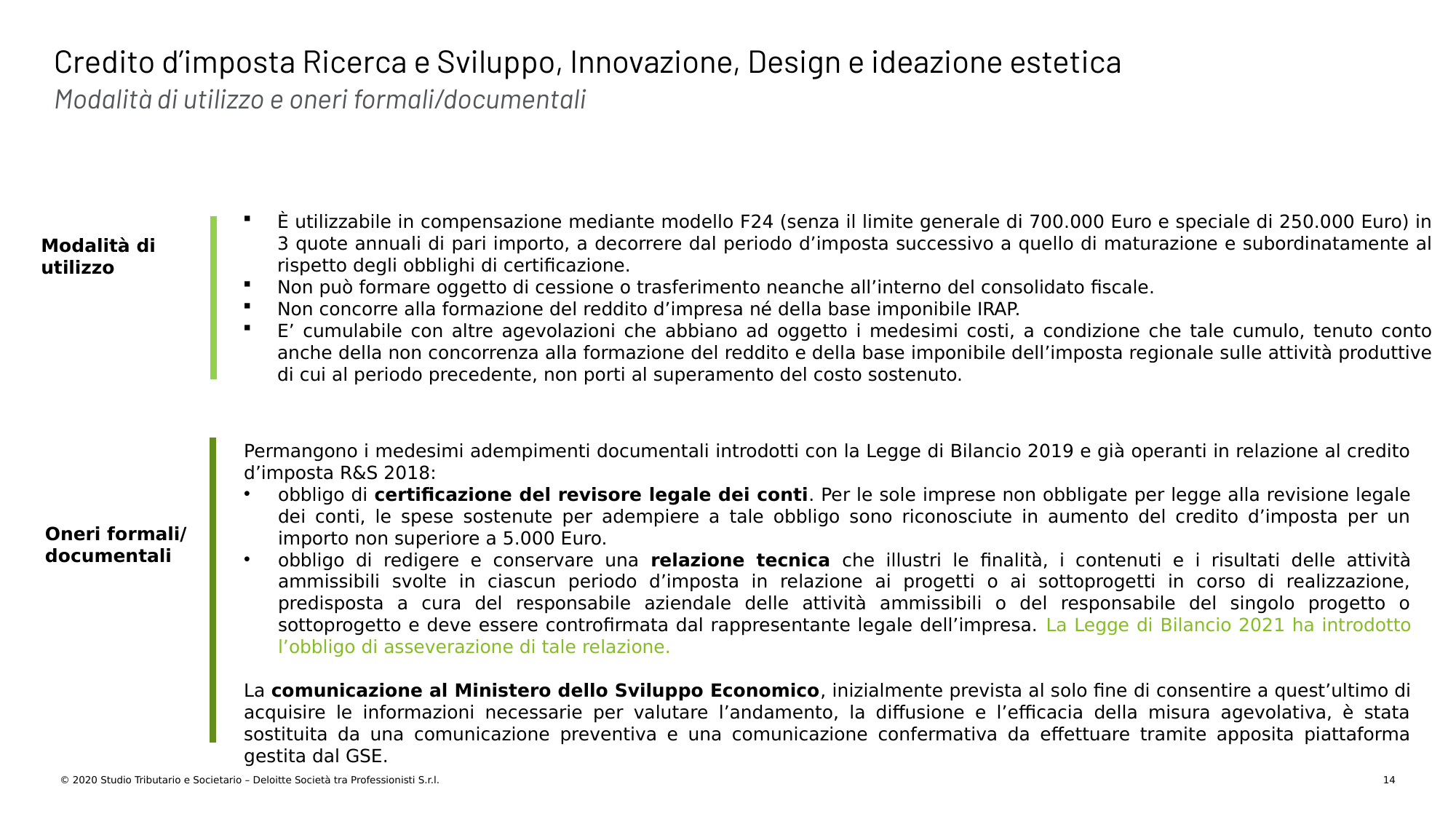

Credito d’imposta Ricerca e Sviluppo, Innovazione, Design e ideazione estetica
Modalità di utilizzo e oneri formali/documentali
È utilizzabile in compensazione mediante modello F24 (senza il limite generale di 700.000 Euro e speciale di 250.000 Euro) in 3 quote annuali di pari importo, a decorrere dal periodo d’imposta successivo a quello di maturazione e subordinatamente al rispetto degli obblighi di certificazione.
Non può formare oggetto di cessione o trasferimento neanche all’interno del consolidato fiscale.
Non concorre alla formazione del reddito d’impresa né della base imponibile IRAP.
E’ cumulabile con altre agevolazioni che abbiano ad oggetto i medesimi costi, a condizione che tale cumulo, tenuto conto anche della non concorrenza alla formazione del reddito e della base imponibile dell’imposta regionale sulle attività produttive di cui al periodo precedente, non porti al superamento del costo sostenuto.
Modalità di utilizzo

Permangono i medesimi adempimenti documentali introdotti con la Legge di Bilancio 2019 e già operanti in relazione al credito d’imposta R&S 2018:
obbligo di certificazione del revisore legale dei conti. Per le sole imprese non obbligate per legge alla revisione legale dei conti, le spese sostenute per adempiere a tale obbligo sono riconosciute in aumento del credito d’imposta per un importo non superiore a 5.000 Euro.
obbligo di redigere e conservare una relazione tecnica che illustri le finalità, i contenuti e i risultati delle attività ammissibili svolte in ciascun periodo d’imposta in relazione ai progetti o ai sottoprogetti in corso di realizzazione, predisposta a cura del responsabile aziendale delle attività ammissibili o del responsabile del singolo progetto o sottoprogetto e deve essere controfirmata dal rappresentante legale dell’impresa. La Legge di Bilancio 2021 ha introdotto l’obbligo di asseverazione di tale relazione.

La comunicazione al Ministero dello Sviluppo Economico, inizialmente prevista al solo fine di consentire a quest’ultimo di acquisire le informazioni necessarie per valutare l’andamento, la diffusione e l’efficacia della misura agevolativa, è stata sostituita da una comunicazione preventiva e una comunicazione confermativa da effettuare tramite apposita piattaforma gestita dal GSE.
Oneri formali/
documentali